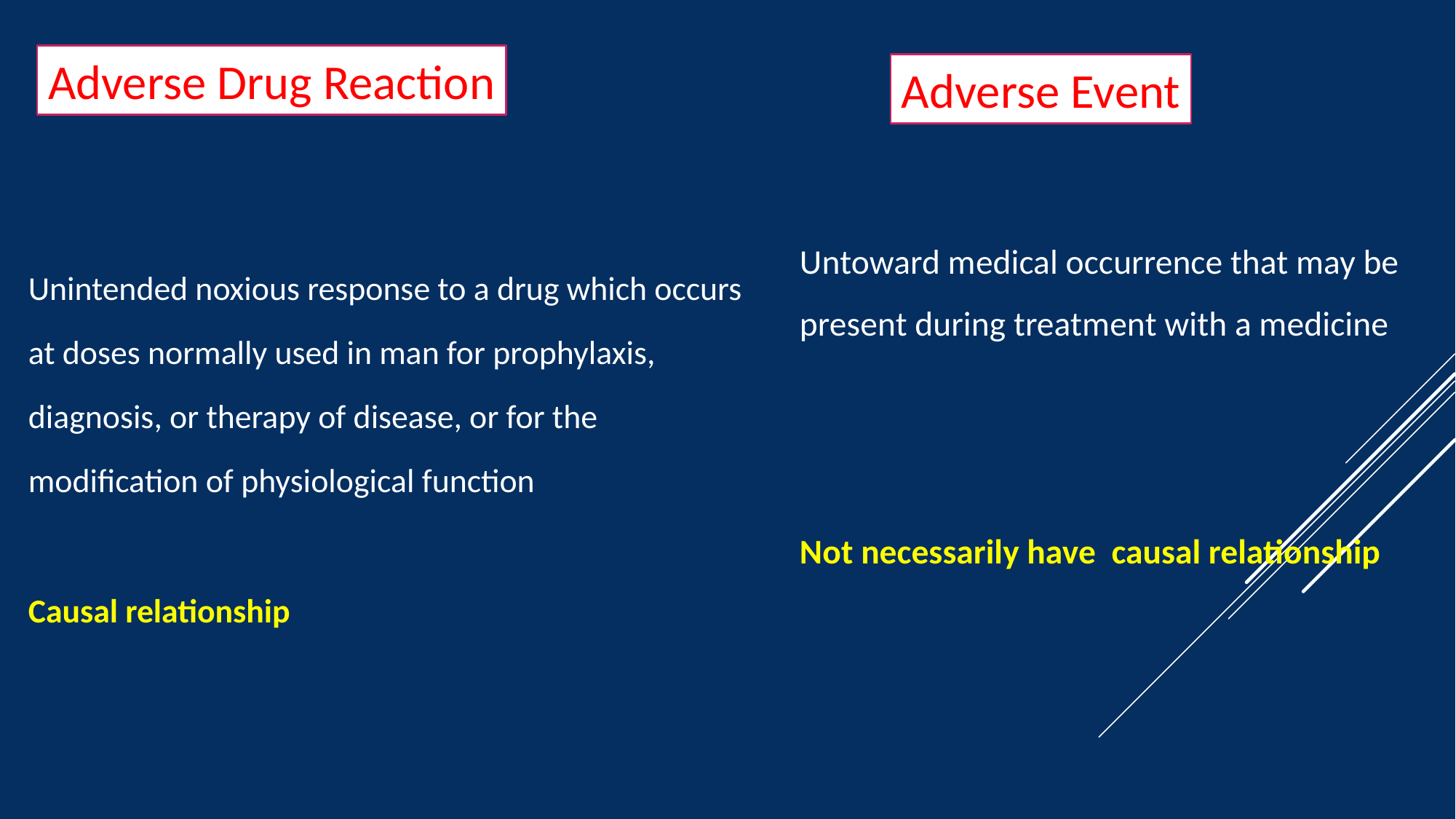

Adverse Drug Reaction
Adverse Event

Unintended noxious response to a drug which occurs at doses normally used in man for prophylaxis, diagnosis, or therapy of disease, or for the modification of physiological function

Causal relationship

Untoward medical occurrence that may be present during treatment with a medicine

Not necessarily have  causal relationship